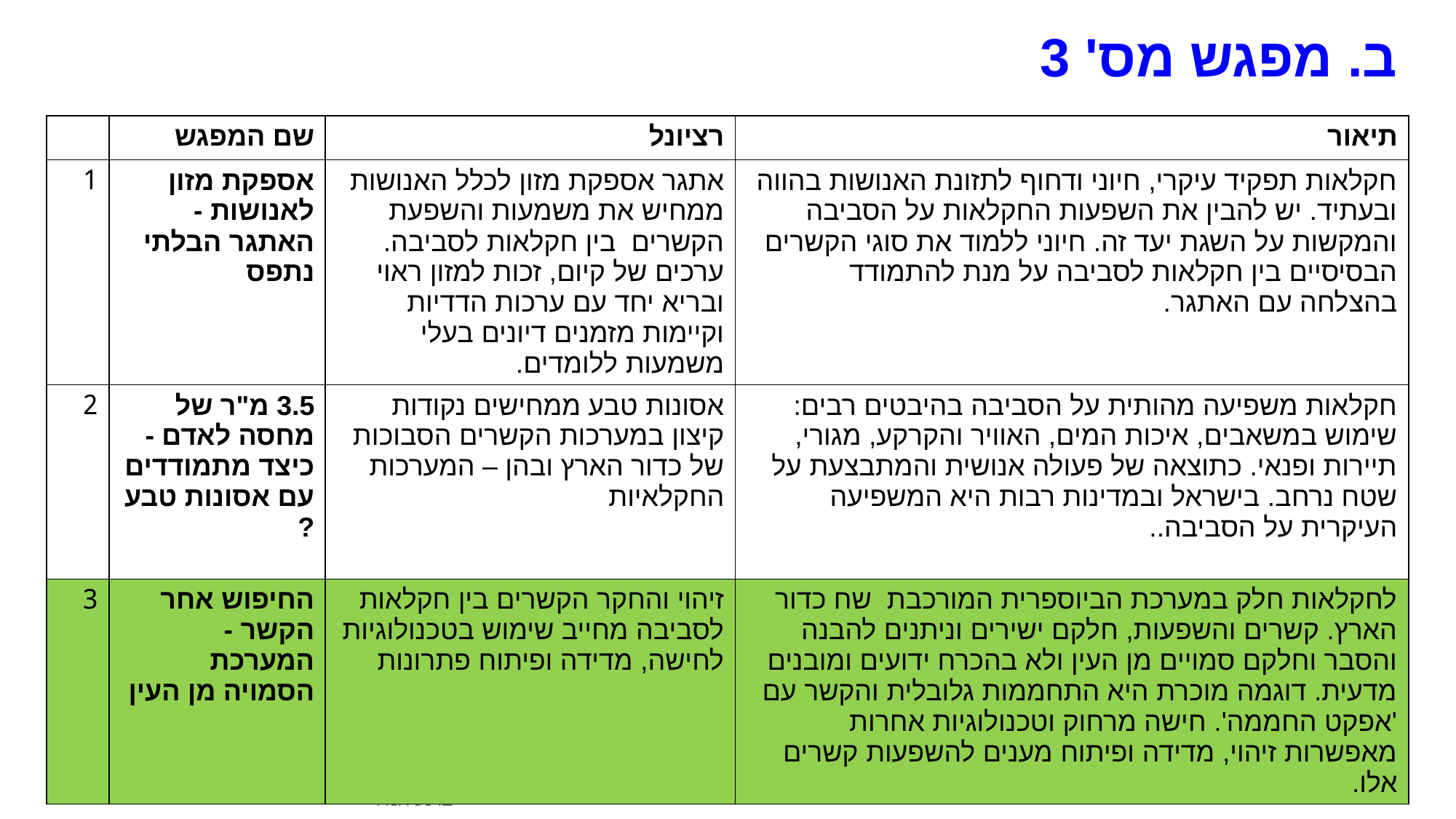

ב. מפגש מס' 3
|  | שם המפגש | רציונל | תיאור |
| --- | --- | --- | --- |
| 1 | אספקת מזון לאנושות - האתגר הבלתי נתפס | אתגר אספקת מזון לכלל האנושות ממחיש את משמעות והשפעת הקשרים בין חקלאות לסביבה. ערכים של קיום, זכות למזון ראוי ובריא יחד עם ערכות הדדיות וקיימות מזמנים דיונים בעלי משמעות ללומדים. | חקלאות תפקיד עיקרי, חיוני ודחוף לתזונת האנושות בהווה ובעתיד. יש להבין את השפעות החקלאות על הסביבה והמקשות על השגת יעד זה. חיוני ללמוד את סוגי הקשרים הבסיסיים בין חקלאות לסביבה על מנת להתמודד בהצלחה עם האתגר. |
| 2 | 3.5 מ"ר של מחסה לאדם -כיצד מתמודדים עם אסונות טבע ? | אסונות טבע ממחישים נקודות קיצון במערכות הקשרים הסבוכות של כדור הארץ ובהן – המערכות החקלאיות | חקלאות משפיעה מהותית על הסביבה בהיבטים רבים: שימוש במשאבים, איכות המים, האוויר והקרקע, מגורי, תיירות ופנאי. כתוצאה של פעולה אנושית והמתבצעת על שטח נרחב. בישראל ובמדינות רבות היא המשפיעה העיקרית על הסביבה.. |
| 3 | החיפוש אחר הקשר - המערכת הסמויה מן העין | זיהוי והחקר הקשרים בין חקלאות לסביבה מחייב שימוש בטכנולוגיות לחישה, מדידה ופיתוח פתרונות | לחקלאות חלק במערכת הביוספרית המורכבת שח כדור הארץ. קשרים והשפעות, חלקם ישירים וניתנים להבנה והסבר וחלקם סמויים מן העין ולא בהכרח ידועים ומובנים מדעית. דוגמה מוכרת היא התחממות גלובלית והקשר עם 'אפקט החממה'. חישה מרחוק וטכנולוגיות אחרות מאפשרות זיהוי, מדידה ופיתוח מענים להשפעות קשרים אלו. |
41
חקלאות וסביבה - מהדורת ניסוי - 2019 -  כל הזכויות שמורות - אמיר ברנע